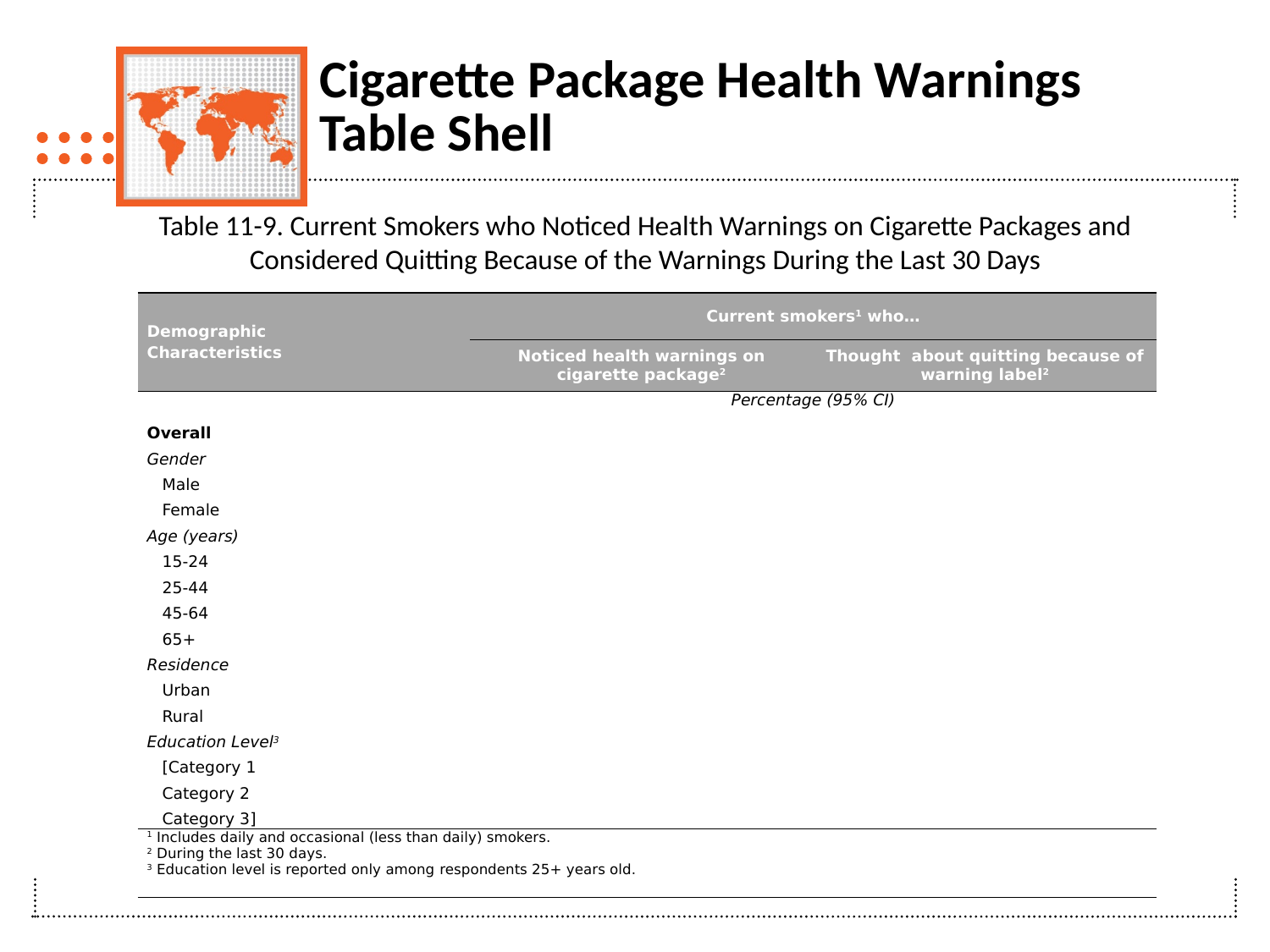

# Cigarette Package Health Warnings Table Shell
Table 11-9. Current Smokers who Noticed Health Warnings on Cigarette Packages and Considered Quitting Because of the Warnings During the Last 30 Days
| Demographic Characteristics | Current smokers1 who… |  |
| --- | --- | --- |
|  | Noticed health warnings on cigarette package2 | Thought about quitting because of warning label2 |
|  | Percentage (95% CI) |  |
| Overall |  |  |
| Gender |  |  |
| Male |  |  |
| Female |  |  |
| Age (years) |  |  |
| 15-24 |  |  |
| 25-44 |  |  |
| 45-64 |  |  |
| 65+ |  |  |
| Residence |  |  |
| Urban |  |  |
| Rural |  |  |
| Education Level3 |  |  |
| [Category 1 |  |  |
| Category 2 |  |  |
| Category 3] |  |  |
| 1 Includes daily and occasional (less than daily) smokers. 2 During the last 30 days. 3 Education level is reported only among respondents 25+ years old. |  |  |